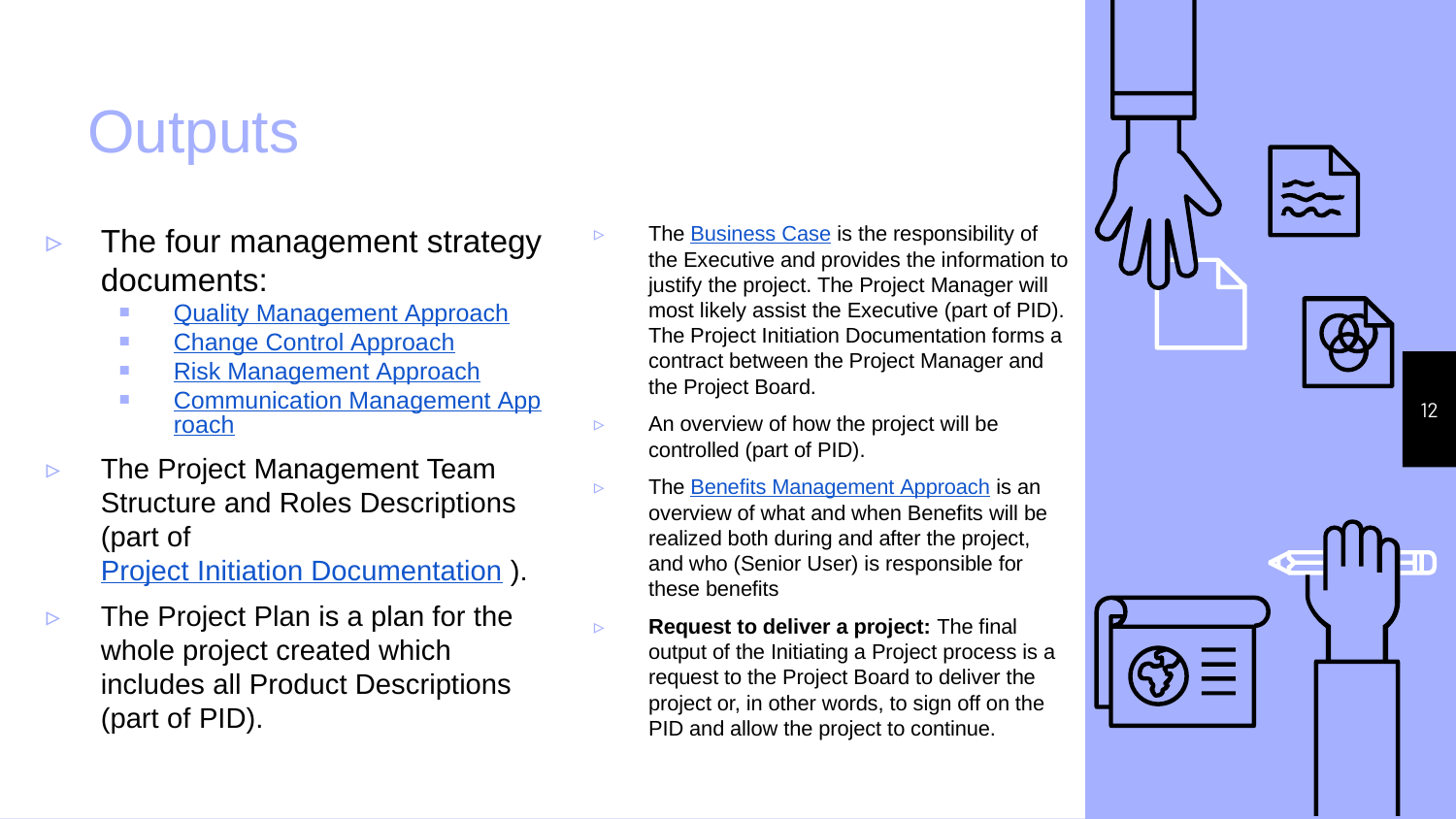

# Outputs
The four management strategy documents:
Quality Management Approach
Change Control Approach
Risk Management Approach
Communication Management Approach
The Project Management Team Structure and Roles Descriptions (part of Project Initiation Documentation ).
The Project Plan is a plan for the whole project created which includes all Product Descriptions (part of PID).
The Business Case is the responsibility of the Executive and provides the information to justify the project. The Project Manager will most likely assist the Executive (part of PID). The Project Initiation Documentation forms a contract between the Project Manager and the Project Board.
An overview of how the project will be controlled (part of PID).
The Benefits Management Approach is an overview of what and when Benefits will be realized both during and after the project, and who (Senior User) is responsible for these benefits
Request to deliver a project: The final output of the Initiating a Project process is a request to the Project Board to deliver the project or, in other words, to sign off on the PID and allow the project to continue.

12